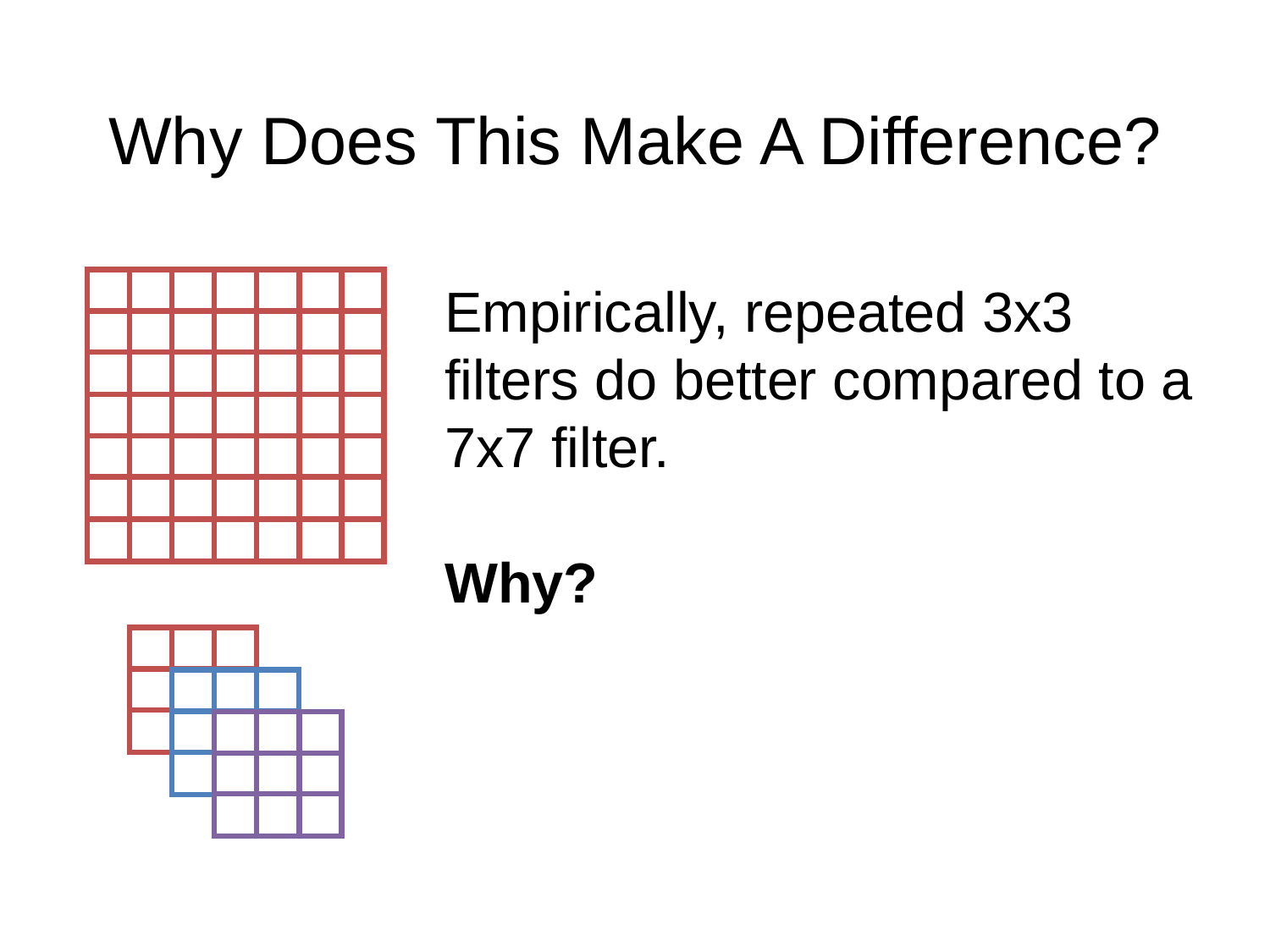

# Why Does This Make A Difference?

Empirically, repeated 3x3 filters do better compared to a 7x7 filter.

Why?